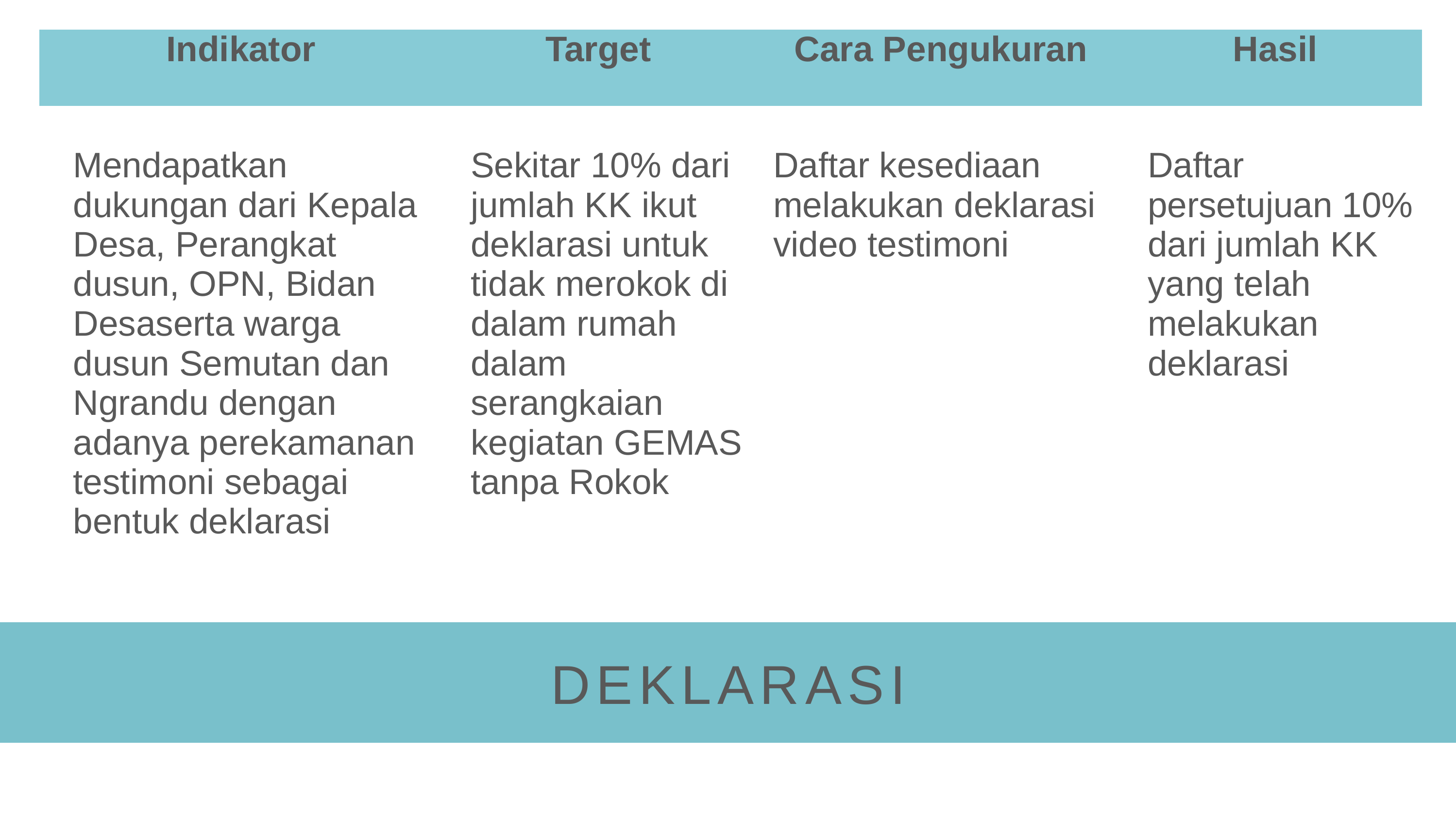

| Indikator | Target | Cara Pengukuran | Hasil |
| --- | --- | --- | --- |
| Mendapatkan dukungan dari Kepala Desa, Perangkat dusun, OPN, Bidan Desaserta warga dusun Semutan dan Ngrandu dengan adanya perekamanan testimoni sebagai bentuk deklarasi | Sekitar 10% dari jumlah KK ikut deklarasi untuk tidak merokok di dalam rumah dalam serangkaian kegiatan GEMAS tanpa Rokok | Daftar kesediaan melakukan deklarasi video testimoni | Daftar persetujuan 10% dari jumlah KK yang telah melakukan deklarasi |
DEKLARASI